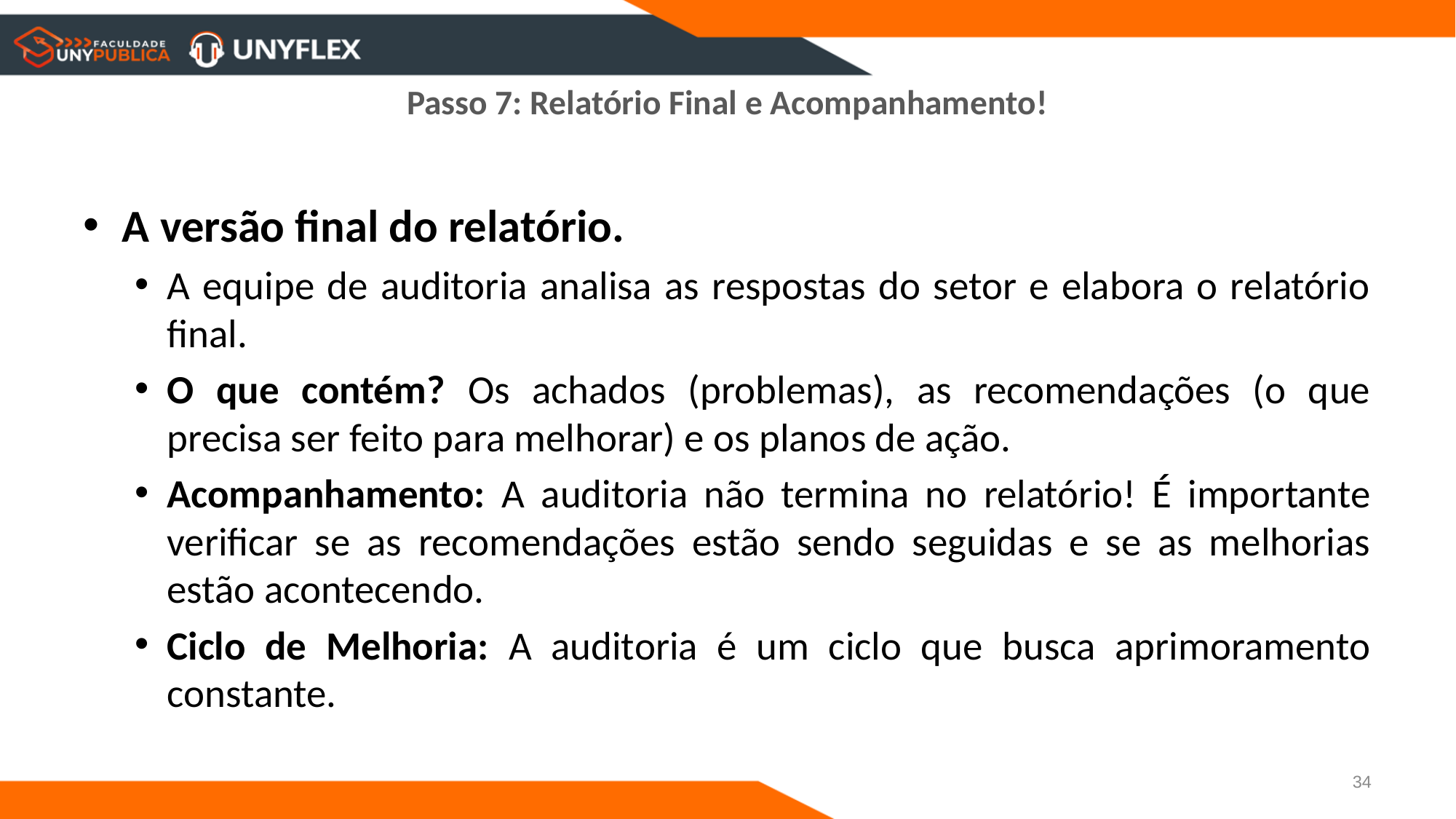

# Passo 7: Relatório Final e Acompanhamento!
A versão final do relatório.
A equipe de auditoria analisa as respostas do setor e elabora o relatório final.
O que contém? Os achados (problemas), as recomendações (o que precisa ser feito para melhorar) e os planos de ação.
Acompanhamento: A auditoria não termina no relatório! É importante verificar se as recomendações estão sendo seguidas e se as melhorias estão acontecendo.
Ciclo de Melhoria: A auditoria é um ciclo que busca aprimoramento constante.

34